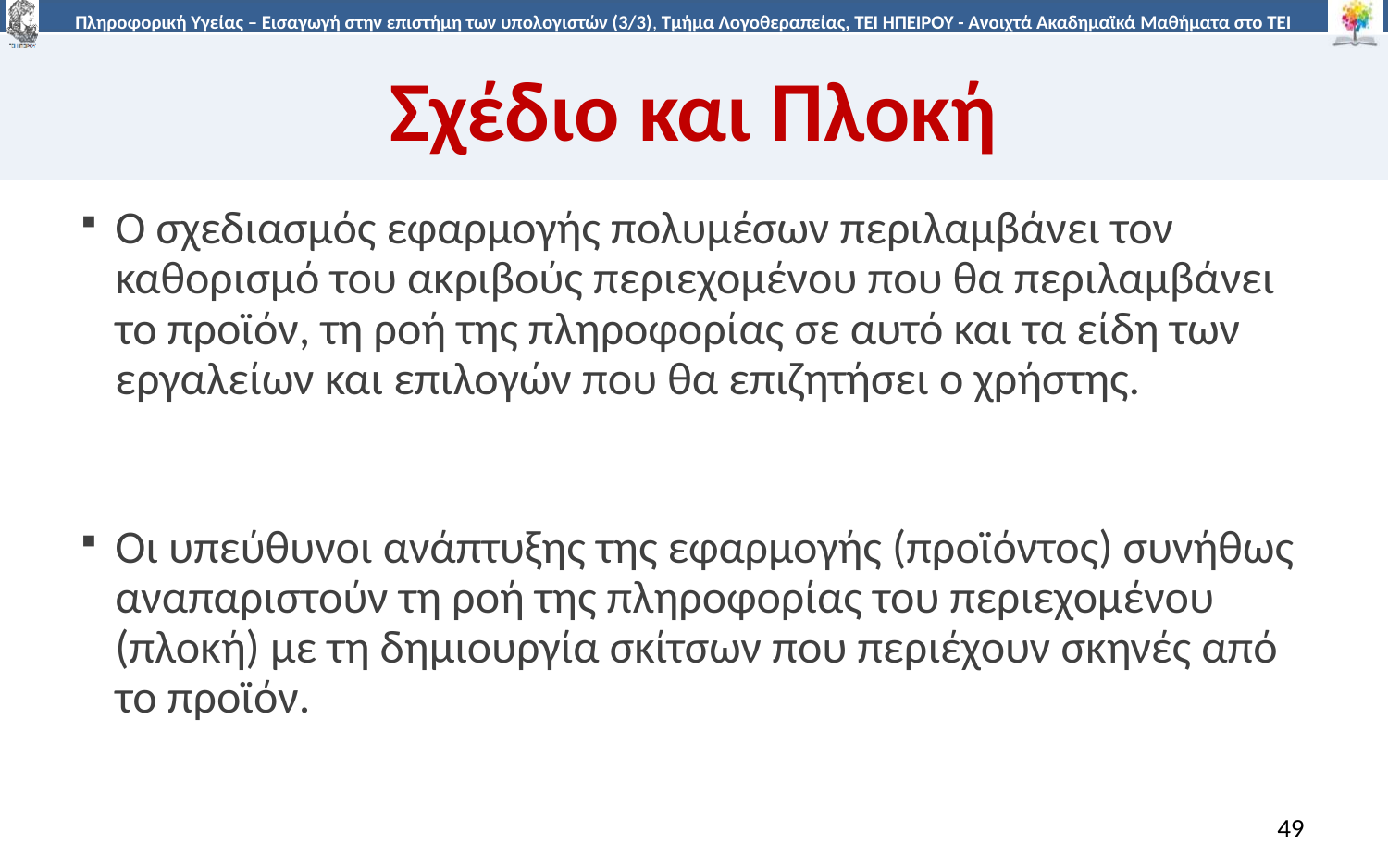

# Σχέδιο και Πλοκή
Ο σχεδιασμός εφαρμογής πολυμέσων περιλαμβάνει τον καθορισμό του ακριβούς περιεχομένου που θα περιλαμβάνει το προϊόν, τη ροή της πληροφορίας σε αυτό και τα είδη των εργαλείων και επιλογών που θα επιζητήσει ο χρήστης.

Οι υπεύθυνοι ανάπτυξης της εφαρμογής (προϊόντος) συνήθως αναπαριστούν τη ροή της πληροφορίας του περιεχομένου (πλοκή) με τη δημιουργία σκίτσων που περιέχουν σκηνές από το προϊόν.
49